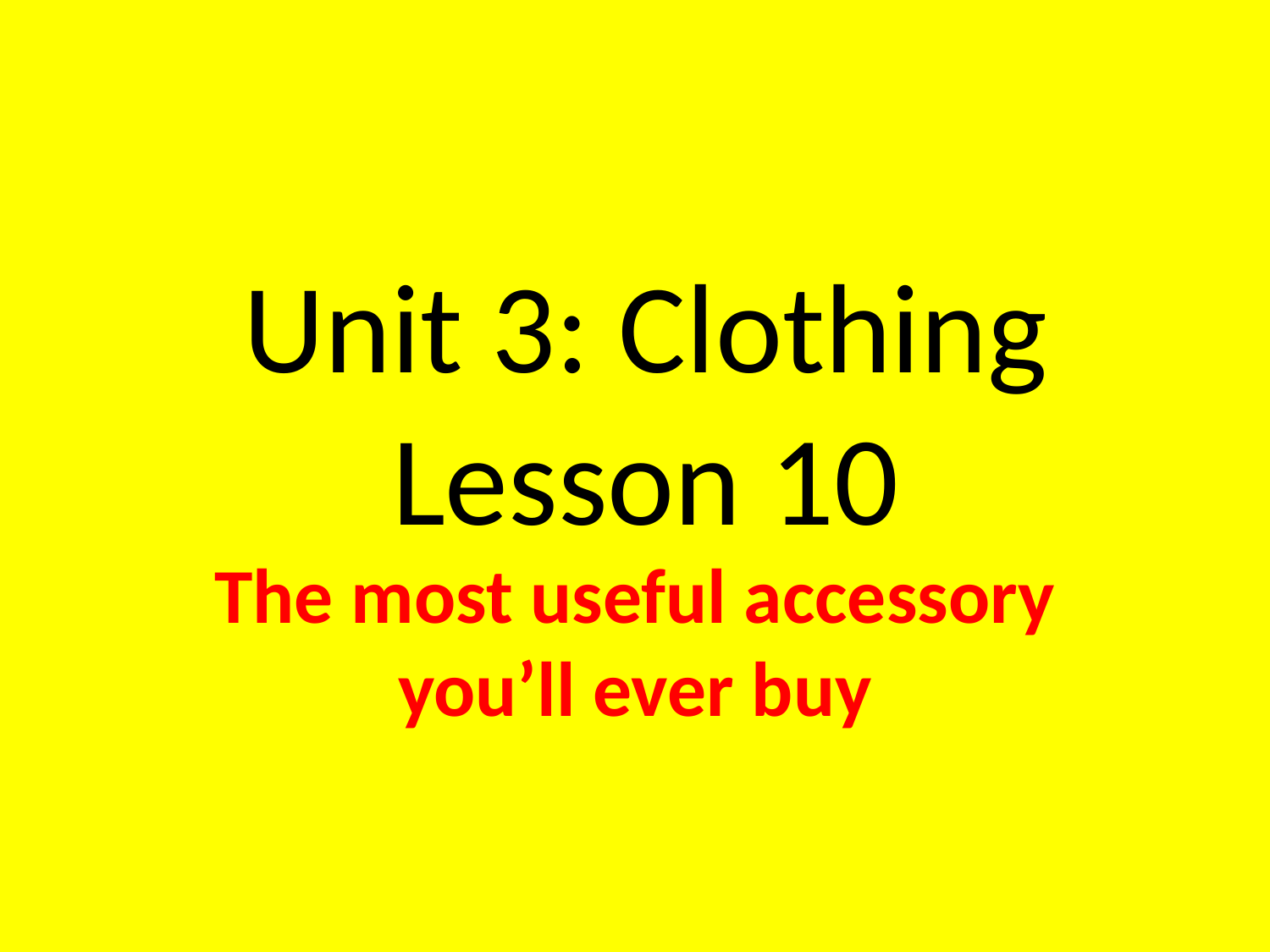

# Unit 3: Clothing Lesson 10
The most useful accessory you’ll ever buy